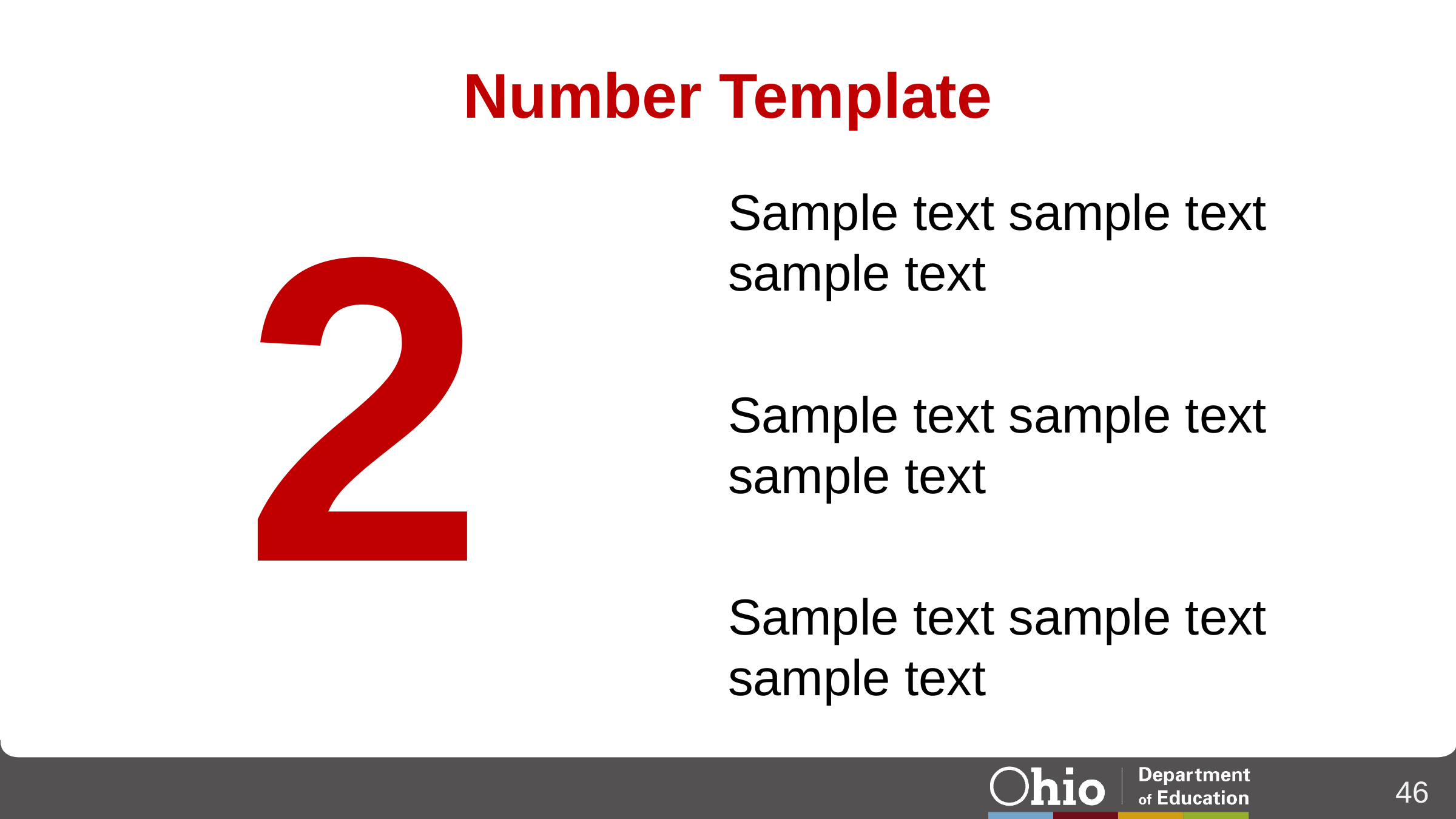

# Number Template
2
Sample text sample text sample text

Sample text sample text sample text

Sample text sample text sample text

46